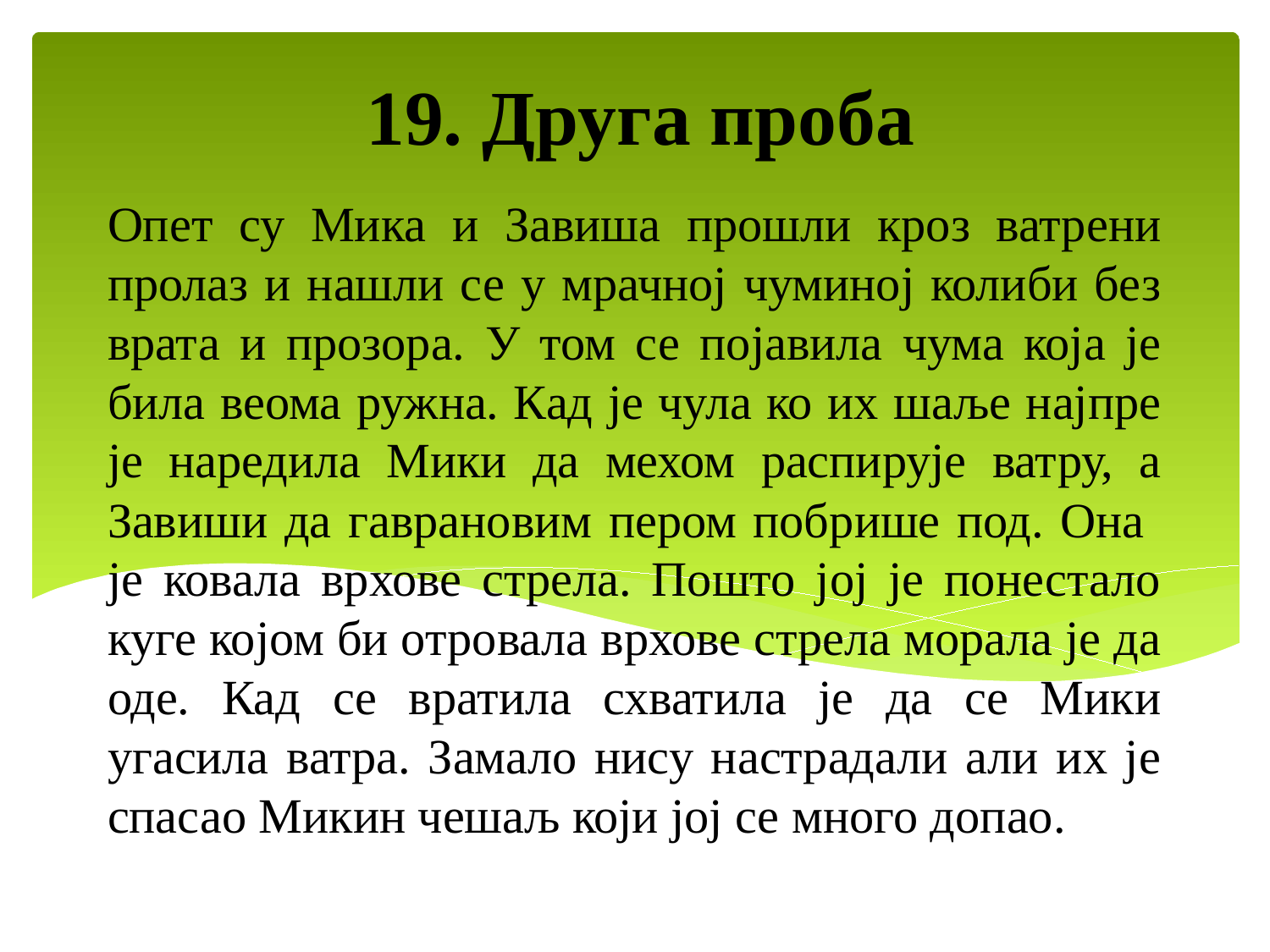

19. Друга проба
# Опет су Мика и Завиша прошли кроз ватрени пролаз и нашли се у мрачној чуминој колиби без врата и прозора. У том се појавила чума која је била веома ружна. Кад је чула ко их шаље најпре је наредила Мики да мехом распирује ватру, а Завиши да гаврановим пером побрише под. Она  је ковала врхове стрела. Пошто јој је понестало куге којом би отровала врхове стрела морала је да оде. Кад се вратила схватила је да се Мики угасила ватра. Замало нису настрадали али их је спасао Микин чешаљ који јој се много допао.